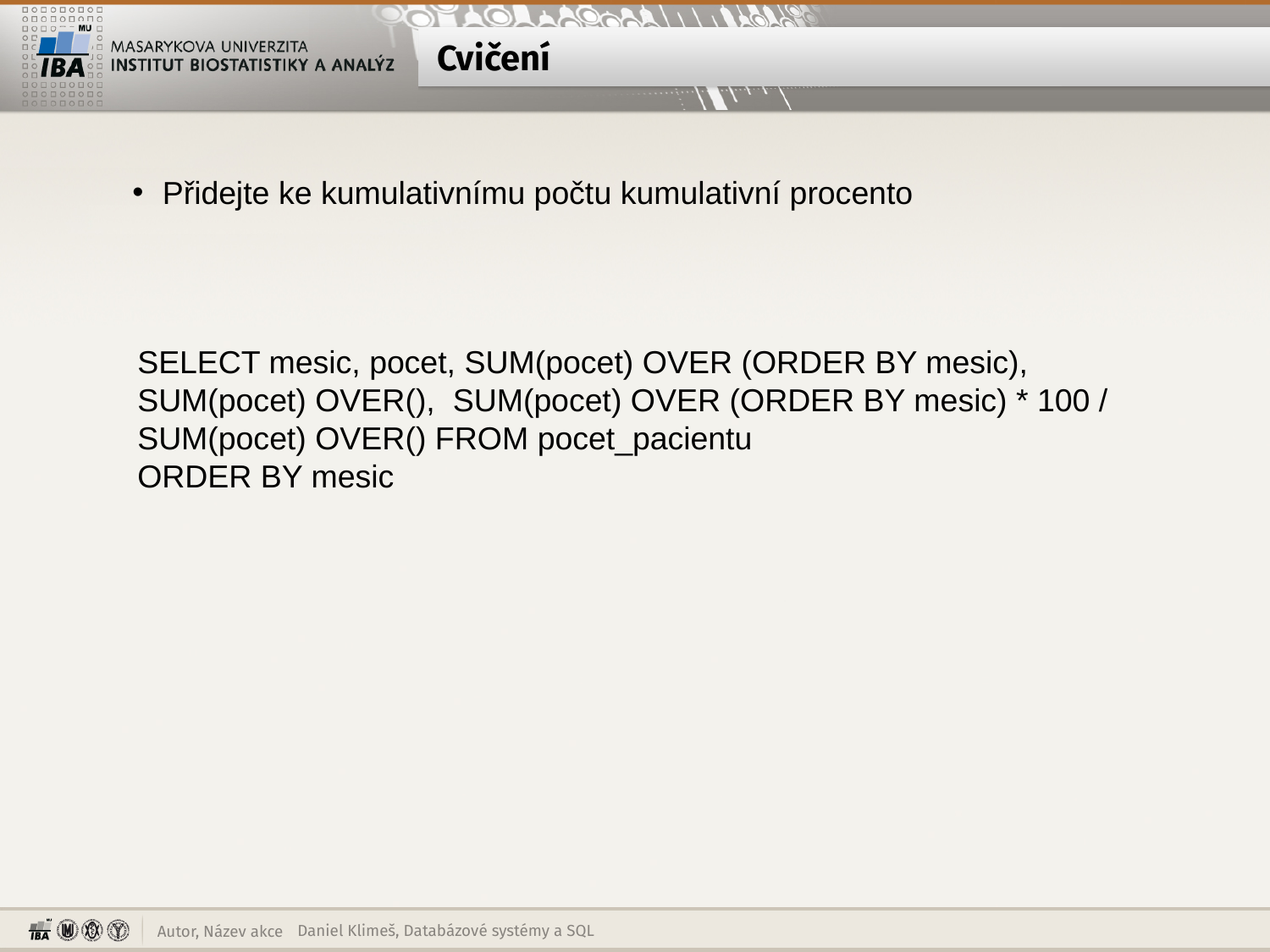

# Cvičení
Přidejte ke kumulativnímu počtu kumulativní procento
SELECT mesic, pocet, SUM(pocet) OVER (ORDER BY mesic), SUM(pocet) OVER(),  SUM(pocet) OVER (ORDER BY mesic) * 100 / SUM(pocet) OVER() FROM pocet_pacientu
ORDER BY mesic
Daniel Klimeš, Databázové systémy a SQL